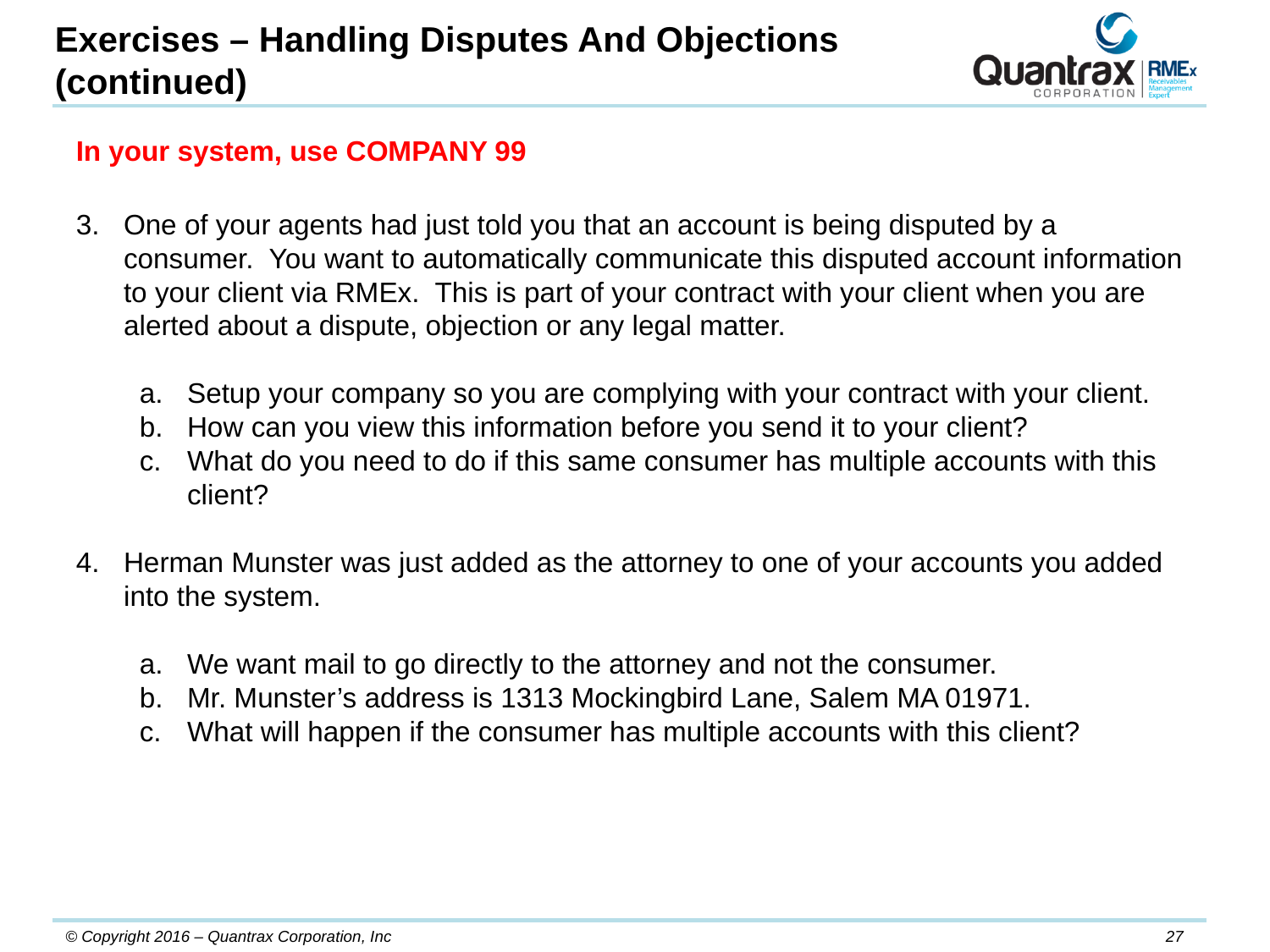

Exercises – Handling Disputes And Objections (continued)
In your system, use COMPANY 99

One of your agents had just told you that an account is being disputed by a consumer.  You want to automatically communicate this disputed account information to your client via RMEx.  This is part of your contract with your client when you are alerted about a dispute, objection or any legal matter.
Setup your company so you are complying with your contract with your client.
How can you view this information before you send it to your client?
What do you need to do if this same consumer has multiple accounts with this client?

Herman Munster was just added as the attorney to one of your accounts you added into the system.
We want mail to go directly to the attorney and not the consumer.
Mr. Munster’s address is 1313 Mockingbird Lane, Salem MA 01971.
What will happen if the consumer has multiple accounts with this client?